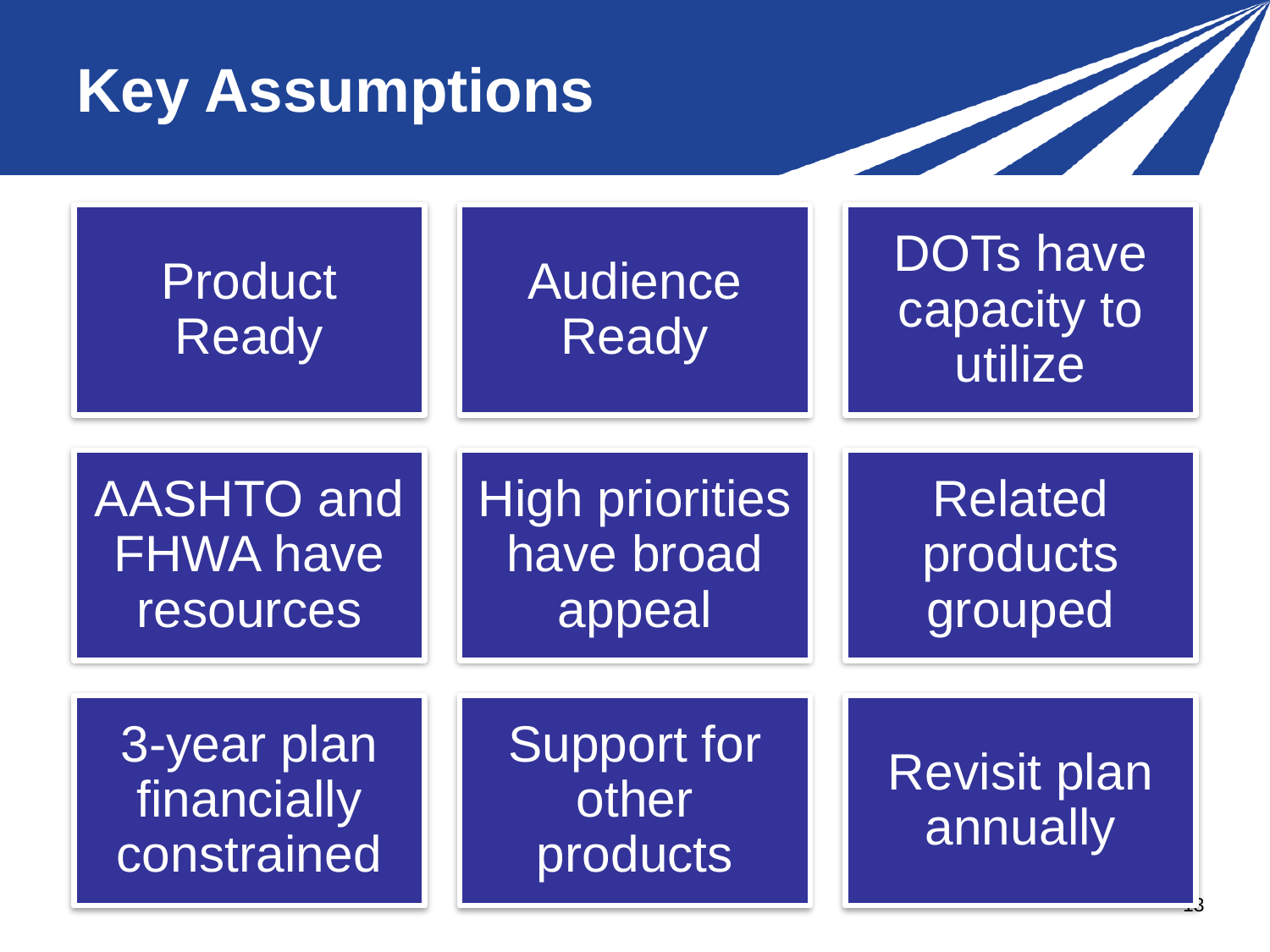

# Key Assumptions
Product Ready
Audience Ready
DOTs have capacity to utilize
AASHTO and FHWA have resources
High priorities have broad appeal
Related products grouped
3-year plan financially constrained
Support for other products
Revisit plan annually

13